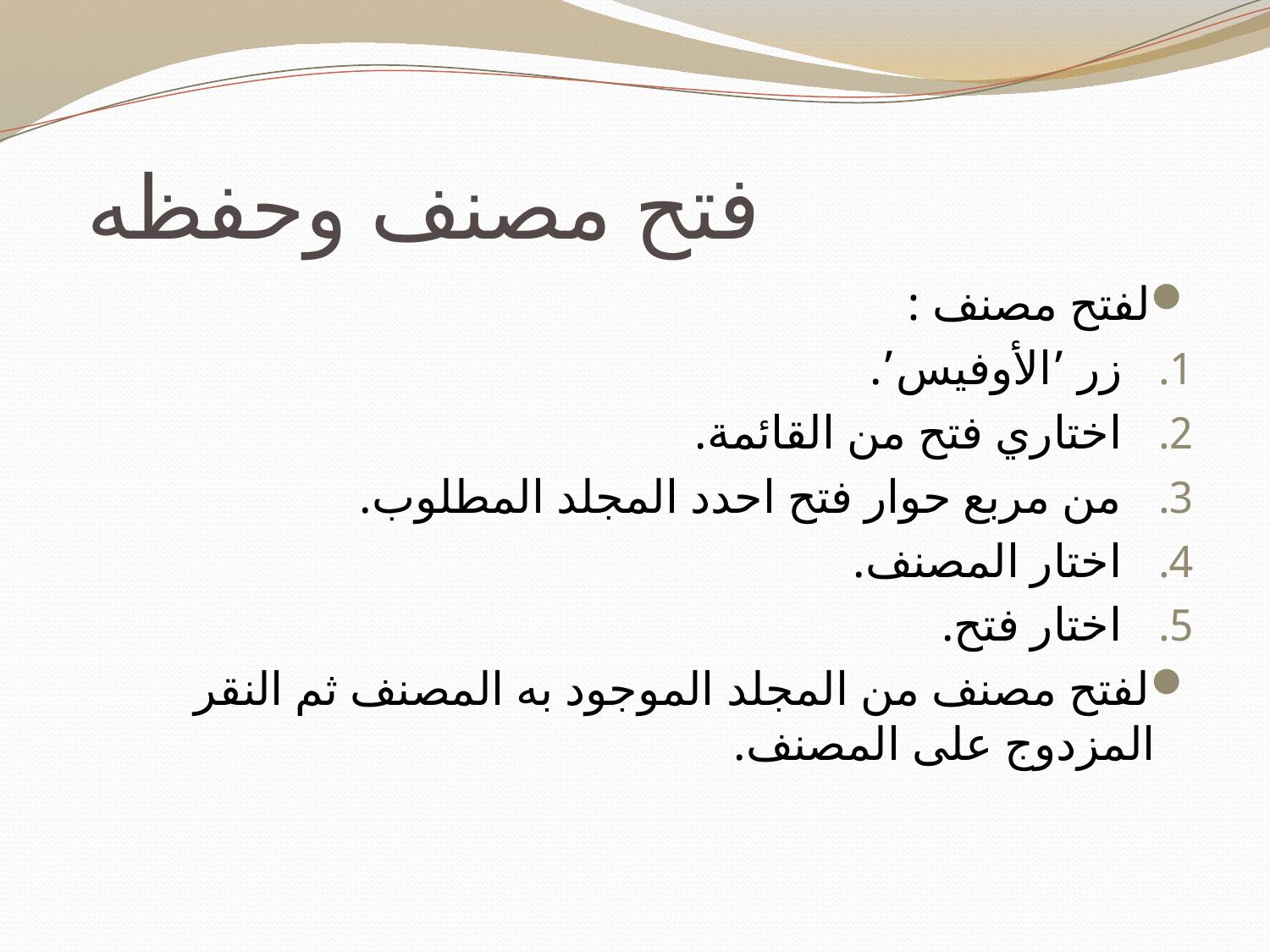

# فتح مصنف وحفظه
لفتح مصنف :
زر ’الأوفيس’.
اختاري فتح من القائمة.
من مربع حوار فتح احدد المجلد المطلوب.
اختار المصنف.
اختار فتح.
لفتح مصنف من المجلد الموجود به المصنف ثم النقر المزدوج على المصنف.